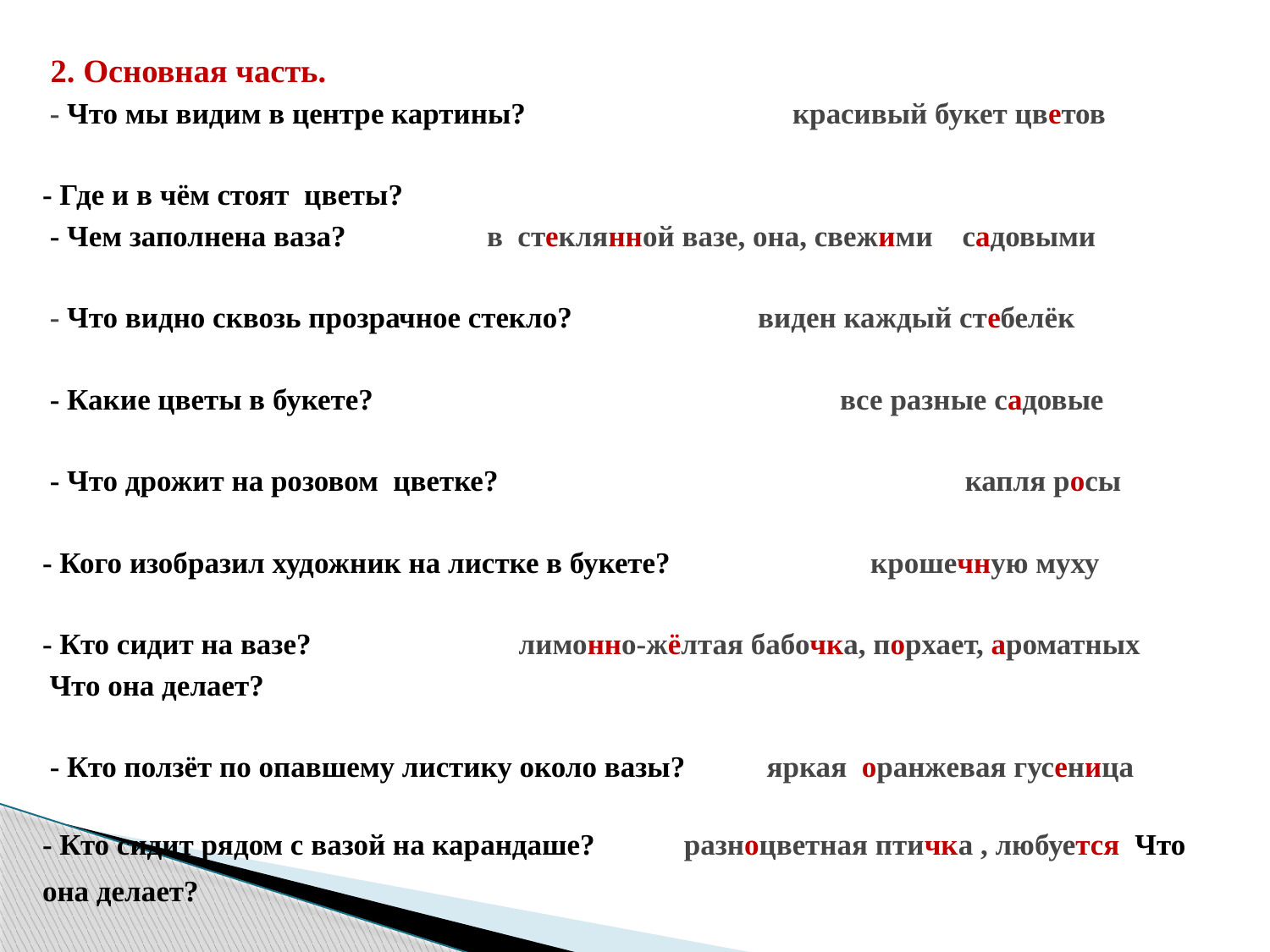

2. Основная часть.
 - Что мы видим в центре картины?                                    красивый букет цветов
- Где и в чём стоят  цветы?
 - Чем заполнена ваза?                   в  стеклянной вазе, она, свежими    садовыми
 - Что видно сквозь прозрачное стекло?                         виден каждый стебелёк
 - Какие цветы в букете?                                                               все разные садовые
 - Что дрожит на розовом  цветке?                                                               капля росы
- Кого изобразил художник на листке в букете?                           крошечную муху
- Кто сидит на вазе?                            лимонно-жёлтая бабочка, порхает, ароматных
 Что она делает?
 - Кто ползёт по опавшему листику около вазы?           яркая  оранжевая гусеница
- Кто сидит рядом с вазой на карандаше?            разноцветная птичка , любуется Что она делает?